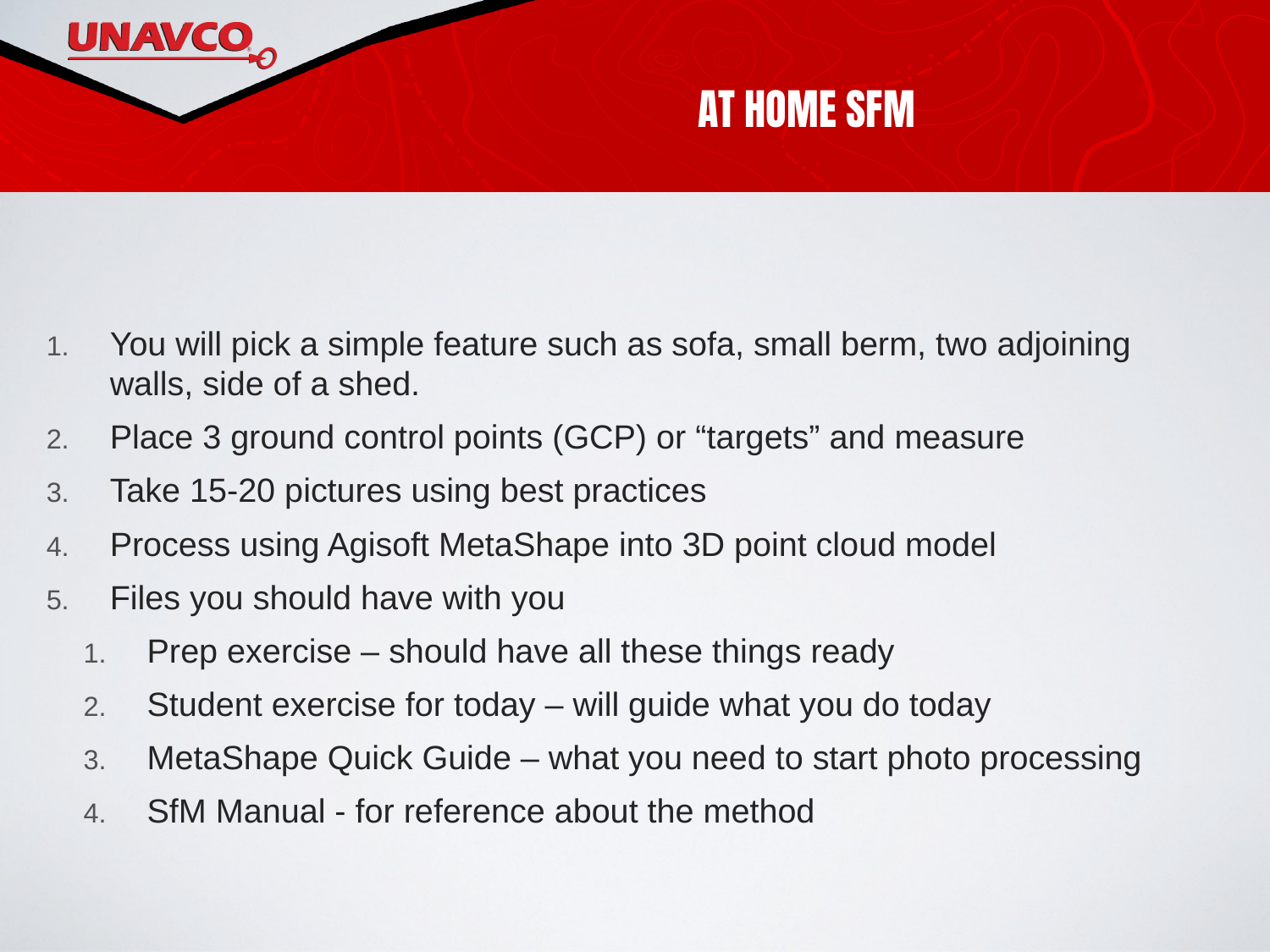

# At home Sfm
You will pick a simple feature such as sofa, small berm, two adjoining walls, side of a shed.
Place 3 ground control points (GCP) or “targets” and measure
Take 15-20 pictures using best practices
Process using Agisoft MetaShape into 3D point cloud model
Files you should have with you
Prep exercise – should have all these things ready
Student exercise for today – will guide what you do today
MetaShape Quick Guide – what you need to start photo processing
SfM Manual - for reference about the method